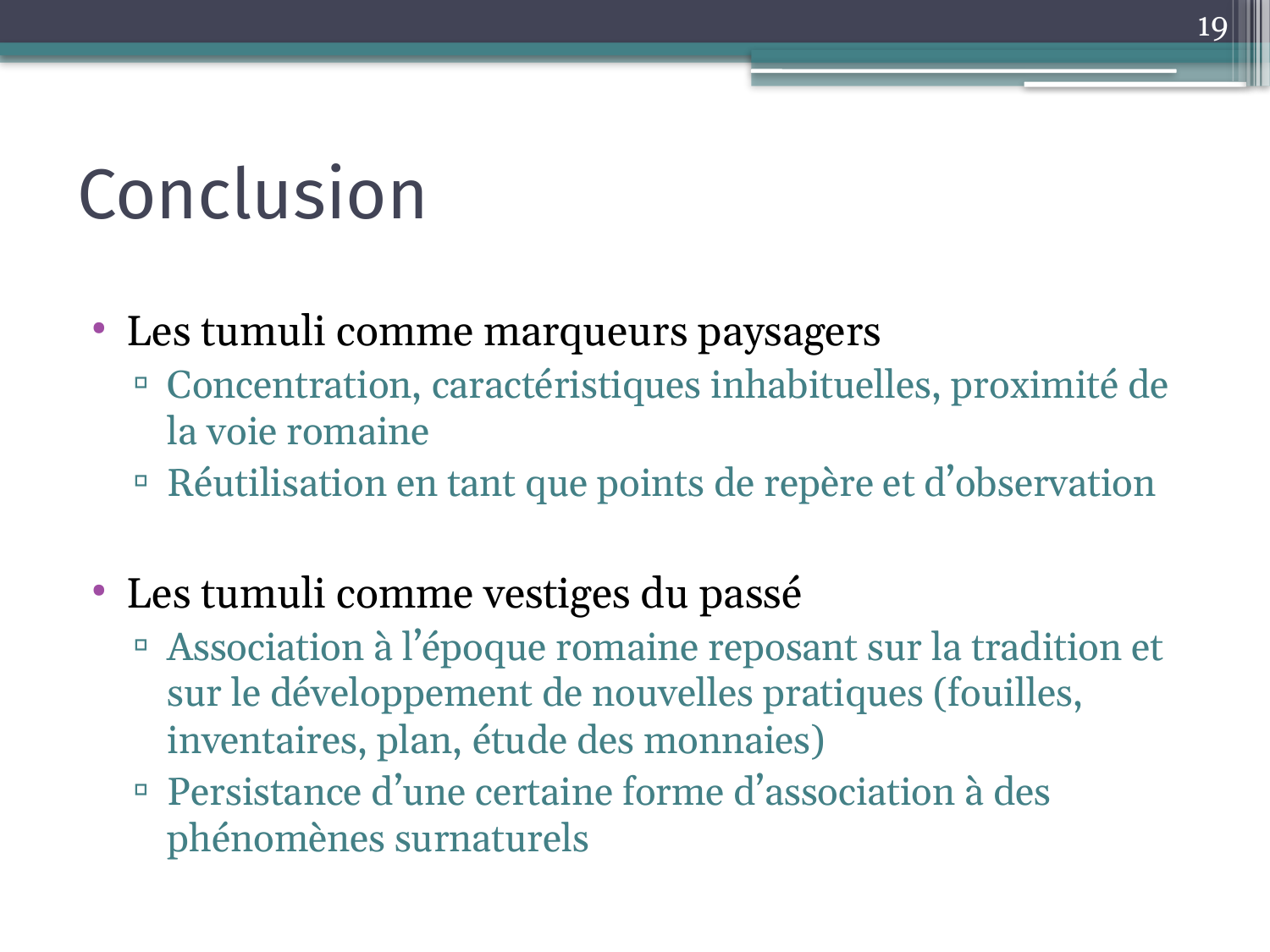

19
# Conclusion

Les tumuli comme marqueurs paysagers
Concentration, caractéristiques inhabituelles, proximité de la voie romaine
Réutilisation en tant que points de repère et d’observation

Les tumuli comme vestiges du passé
Association à l’époque romaine reposant sur la tradition et sur le développement de nouvelles pratiques (fouilles, inventaires, plan, étude des monnaies)
Persistance d’une certaine forme d’association à des phénomènes surnaturels